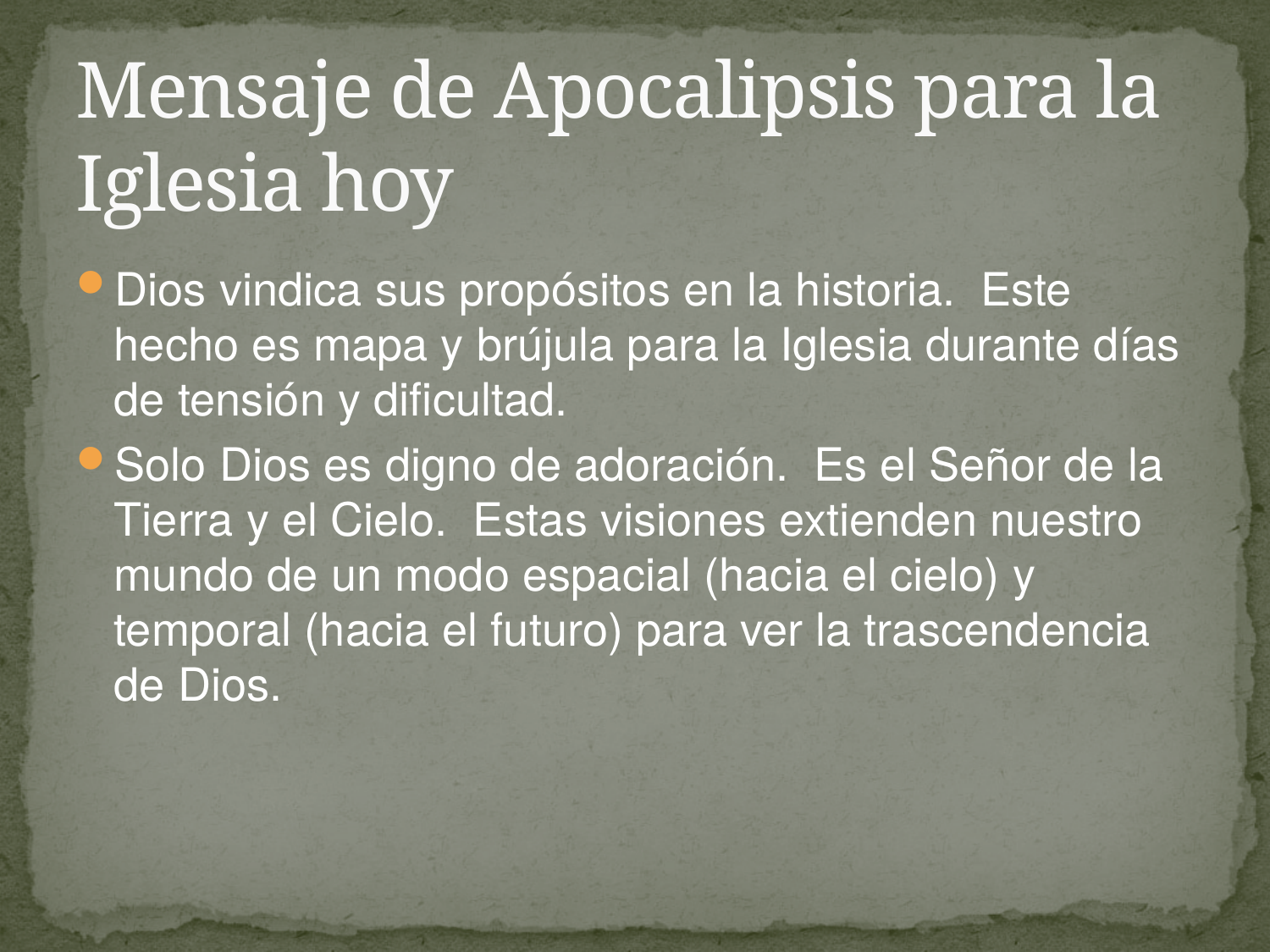

# Mensaje de Apocalipsis para la Iglesia hoy
Dios vindica sus propósitos en la historia.  Este hecho es mapa y brújula para la Iglesia durante días de tensión y dificultad.
Solo Dios es digno de adoración.  Es el Señor de la Tierra y el Cielo.  Estas visiones extienden nuestro mundo de un modo espacial (hacia el cielo) y temporal (hacia el futuro) para ver la trascendencia de Dios.